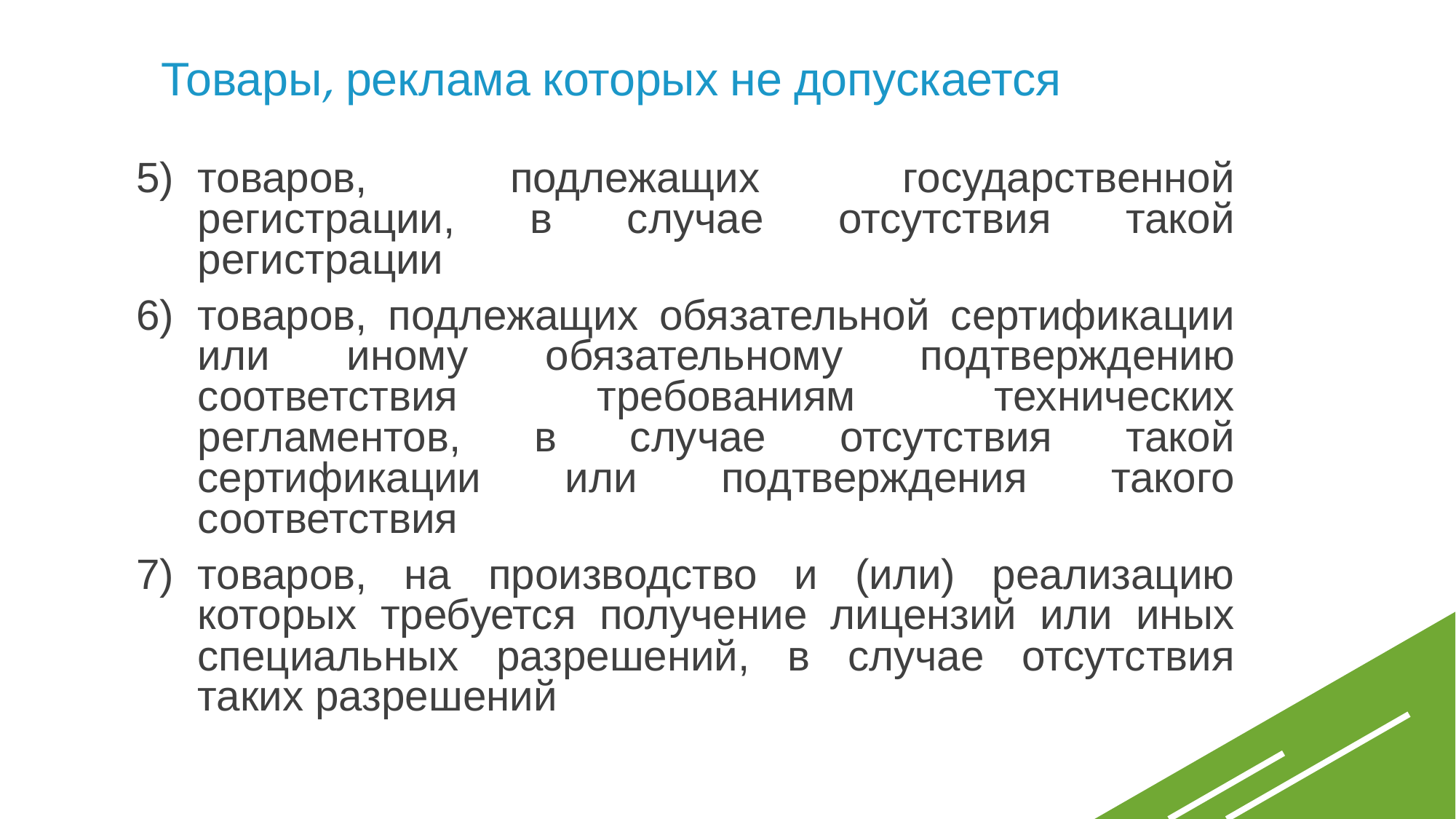

Товары, реклама которых не допускается
товаров, подлежащих государственной регистрации, в случае отсутствия такой регистрации
товаров, подлежащих обязательной сертификации или иному обязательному подтверждению соответствия требованиям технических регламентов, в случае отсутствия такой сертификации или подтверждения такого соответствия
товаров, на производство и (или) реализацию которых требуется получение лицензий или иных специальных разрешений, в случае отсутствия таких разрешений